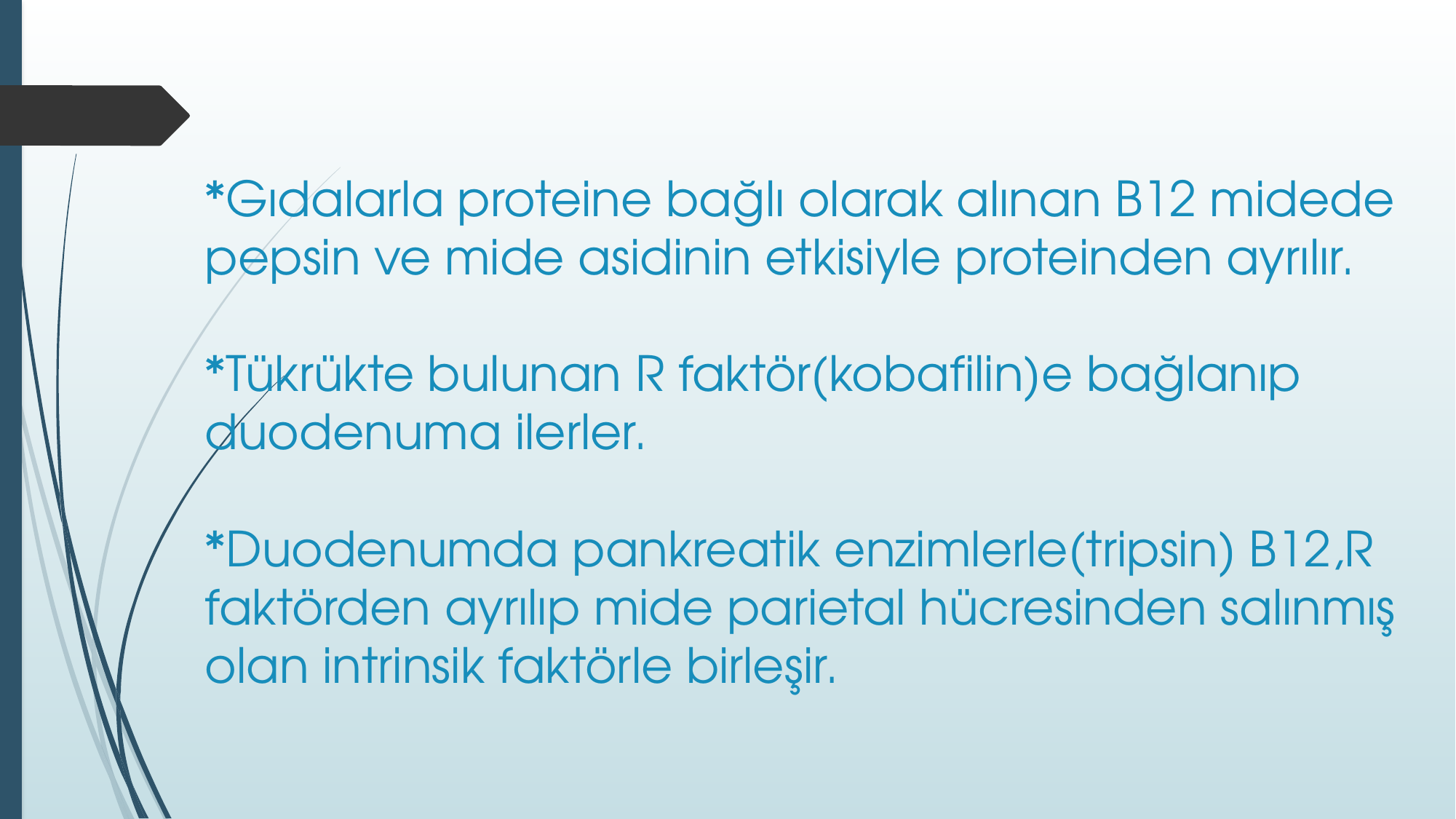

# *Gıdalarla proteine bağlı olarak alınan B12 midede pepsin ve mide asidinin etkisiyle proteinden ayrılır. *Tükrükte bulunan R faktör(kobafilin)e bağlanıp duodenuma ilerler. *Duodenumda pankreatik enzimlerle(tripsin) B12,R faktörden ayrılıp mide parietal hücresinden salınmış olan intrinsik faktörle birleşir.